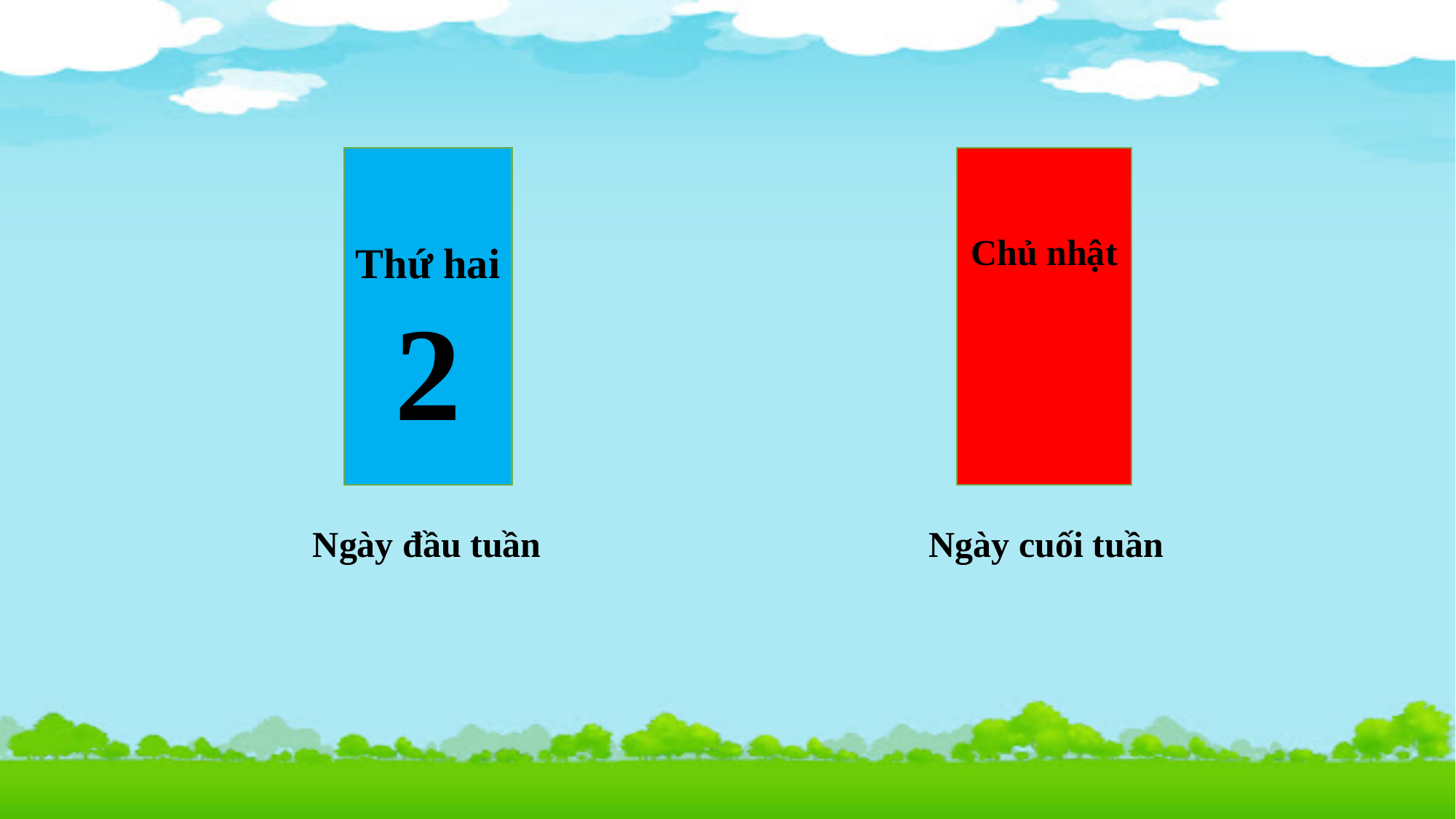

Thứ hai
2

Chủ nhật

Ngày cuối tuần
Ngày đầu tuần